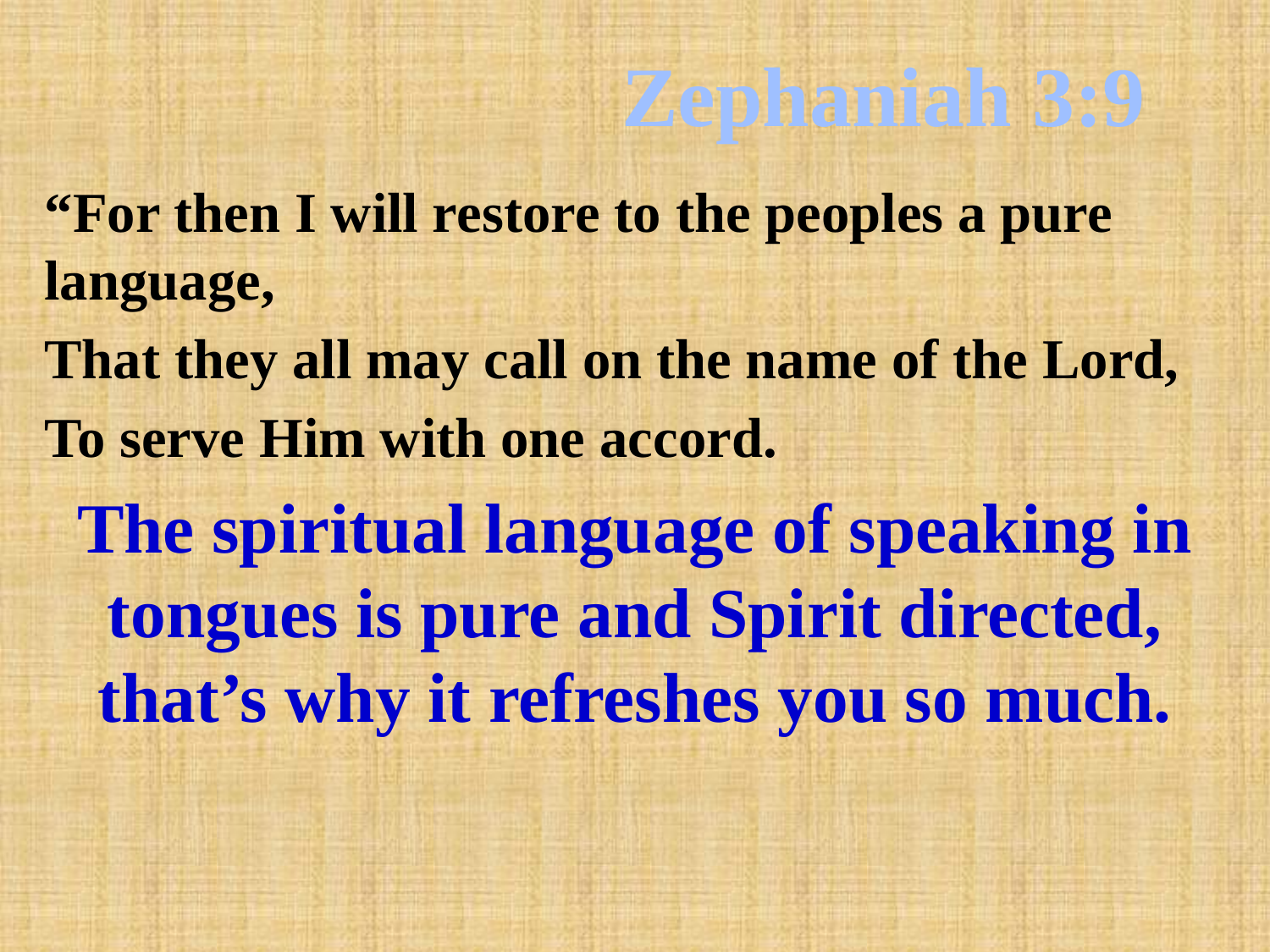

# Zephaniah 3:9
“For then I will restore to the peoples a pure language,
That they all may call on the name of the Lord,
To serve Him with one accord.
The spiritual language of speaking in tongues is pure and Spirit directed, that’s why it refreshes you so much.